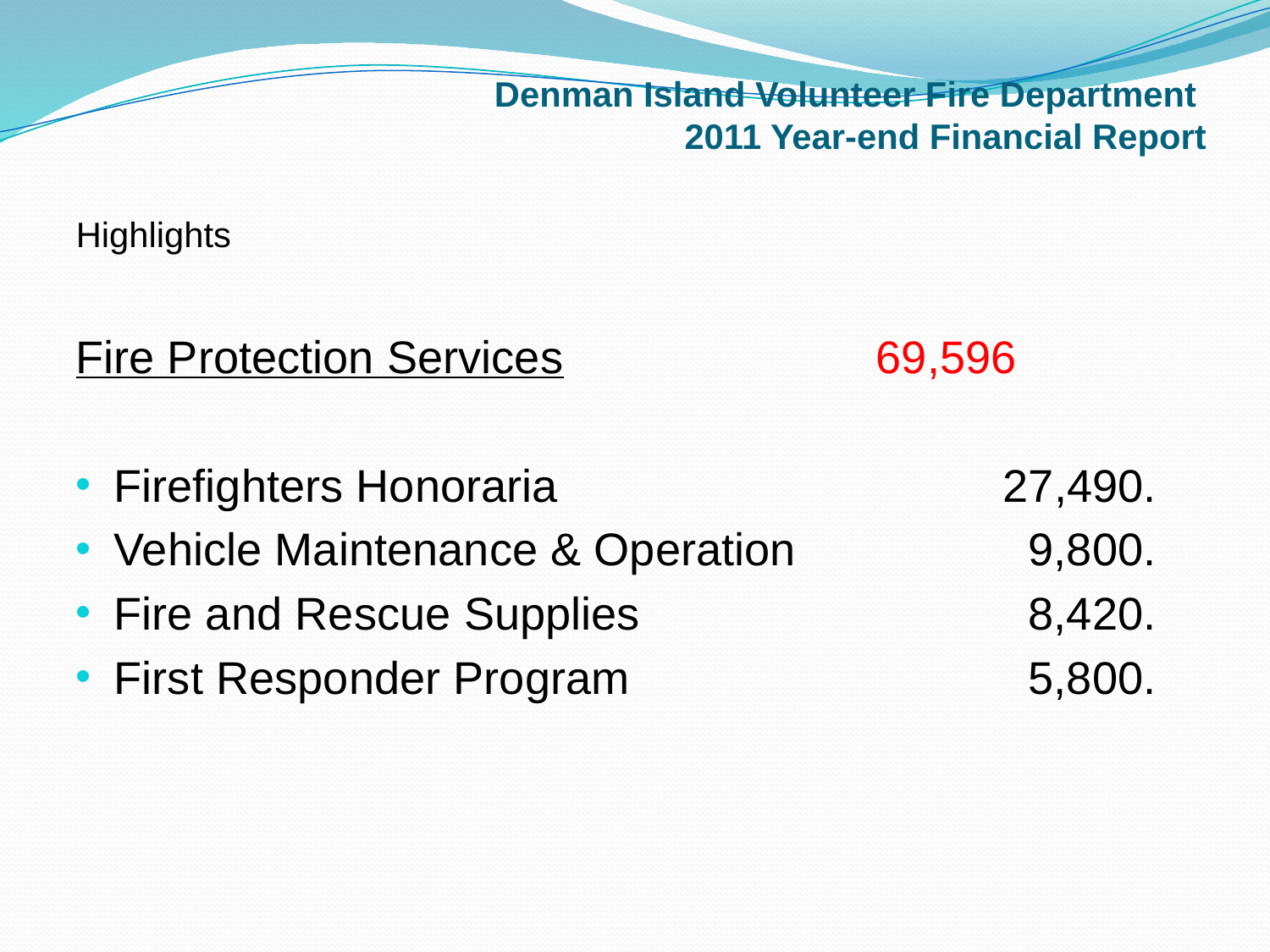

# Denman Island Volunteer Fire Department 2011 Year-end Financial Report
Highlights

Fire Protection Services    			69,596

Firefighters Honoraria      			27,490.
Vehicle Maintenance & Operation   		  9,800.
Fire and Rescue Supplies    			  8,420.
First Responder Program   			  5,800.